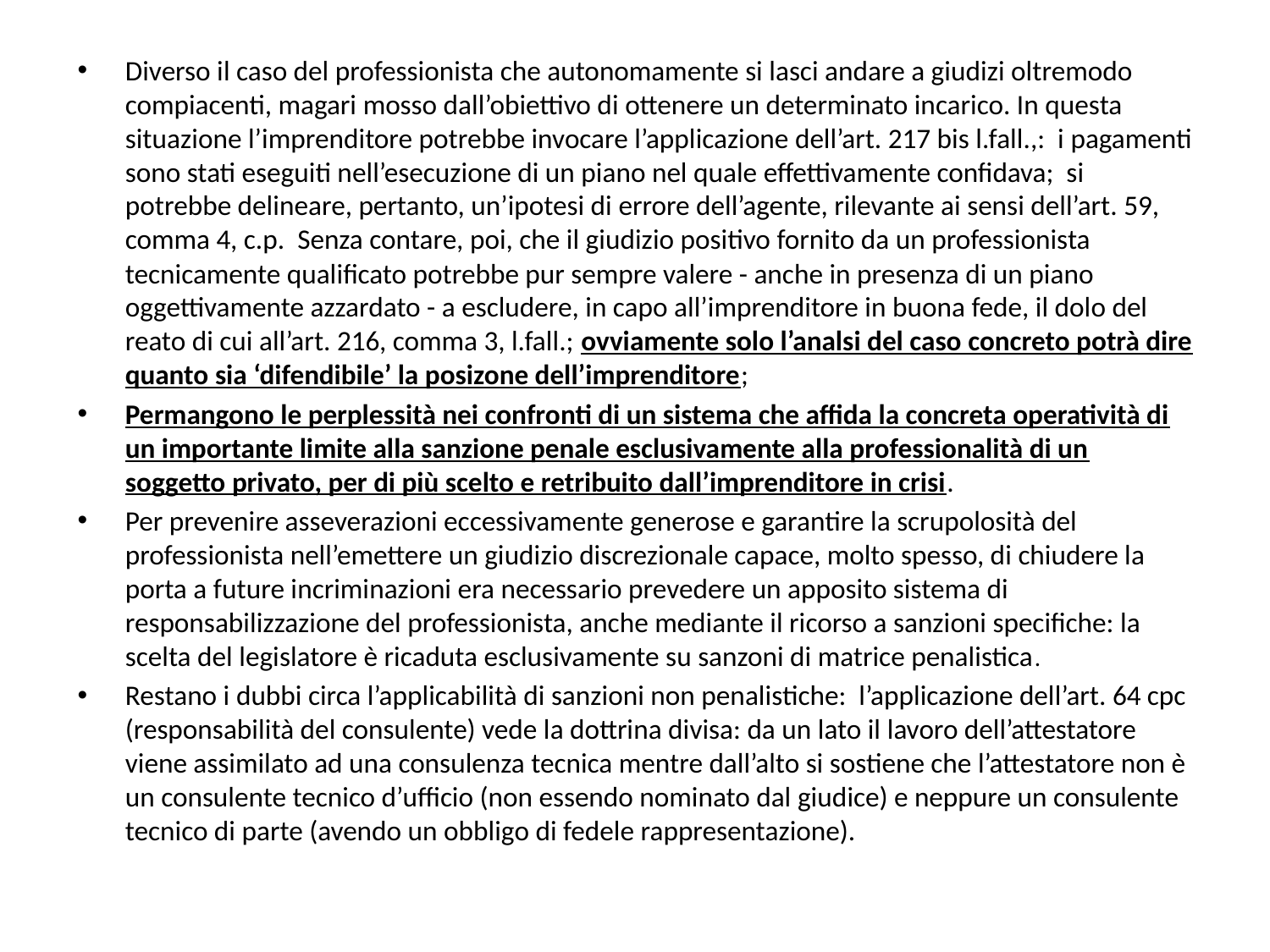

Diverso il caso del professionista che autonomamente si lasci andare a giudizi oltremodo compiacenti, magari mosso dall’obiettivo di ottenere un determinato incarico. In questa situazione l’imprenditore potrebbe invocare l’applicazione dell’art. 217 bis l.fall.,:  i pagamenti sono stati eseguiti nell’esecuzione di un piano nel quale effettivamente confidava;  si potrebbe delineare, pertanto, un’ipotesi di errore dell’agente, rilevante ai sensi dell’art. 59, comma 4, c.p.  Senza contare, poi, che il giudizio positivo fornito da un professionista tecnicamente qualificato potrebbe pur sempre valere - anche in presenza di un piano oggettivamente azzardato - a escludere, in capo all’imprenditore in buona fede, il dolo del reato di cui all’art. 216, comma 3, l.fall.; ovviamente solo l’analsi del caso concreto potrà dire quanto sia ‘difendibile’ la posizone dell’imprenditore;
Permangono le perplessità nei confronti di un sistema che affida la concreta operatività di un importante limite alla sanzione penale esclusivamente alla professionalità di un soggetto privato, per di più scelto e retribuito dall’imprenditore in crisi.
Per prevenire asseverazioni eccessivamente generose e garantire la scrupolosità del professionista nell’emettere un giudizio discrezionale capace, molto spesso, di chiudere la porta a future incriminazioni era necessario prevedere un apposito sistema di responsabilizzazione del professionista, anche mediante il ricorso a sanzioni specifiche: la scelta del legislatore è ricaduta esclusivamente su sanzoni di matrice penalistica.
Restano i dubbi circa l’applicabilità di sanzioni non penalistiche:  l’applicazione dell’art. 64 cpc (responsabilità del consulente) vede la dottrina divisa: da un lato il lavoro dell’attestatore viene assimilato ad una consulenza tecnica mentre dall’alto si sostiene che l’attestatore non è un consulente tecnico d’ufficio (non essendo nominato dal giudice) e neppure un consulente tecnico di parte (avendo un obbligo di fedele rappresentazione).